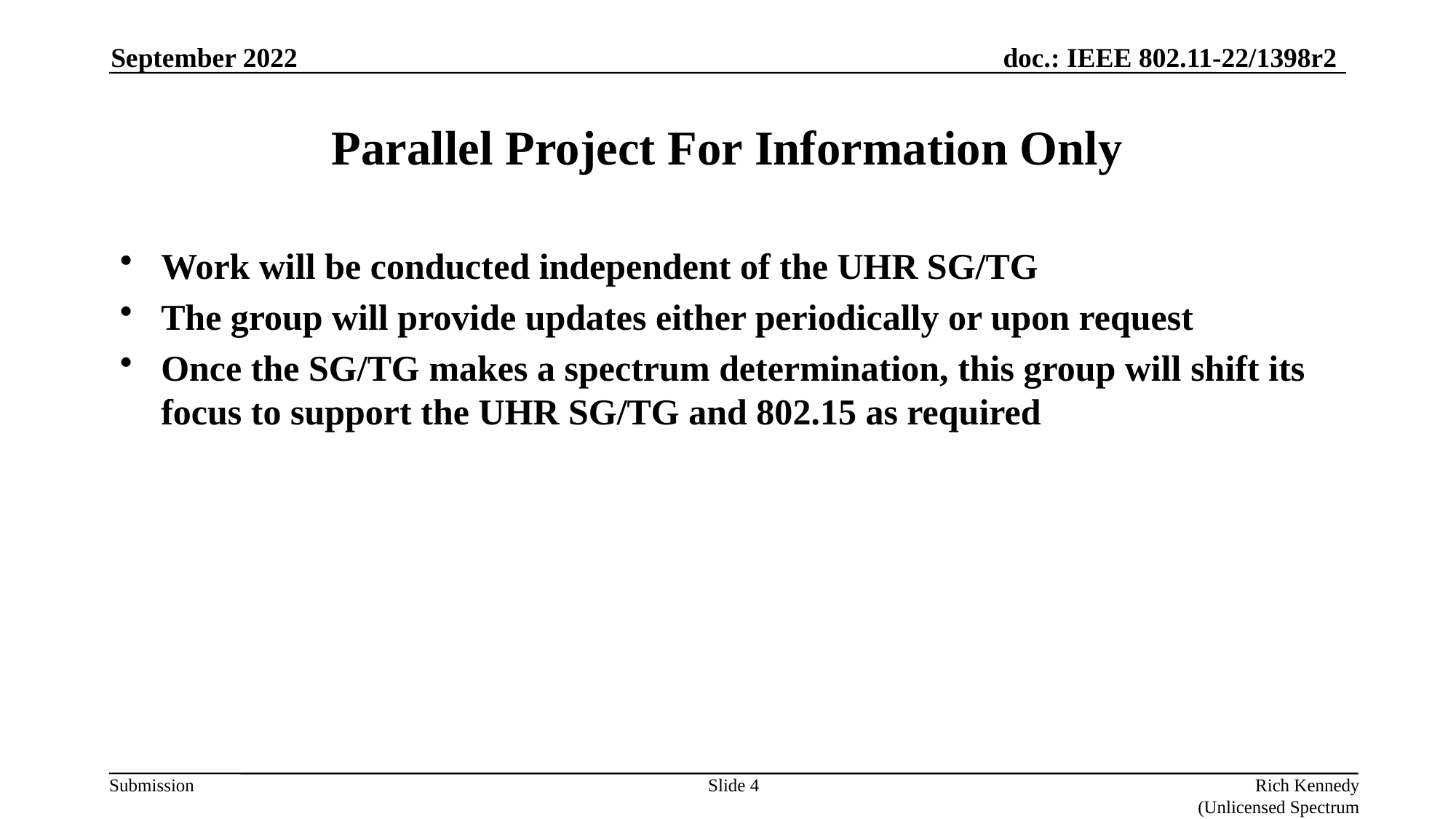

September 2022
# Parallel Project For Information Only
Work will be conducted independent of the UHR SG/TG
The group will provide updates either periodically or upon request
Once the SG/TG makes a spectrum determination, this group will shift its focus to support the UHR SG/TG and 802.15 as required

Slide 4
Rich Kennedy (Unlicensed Spectrum Advocates)